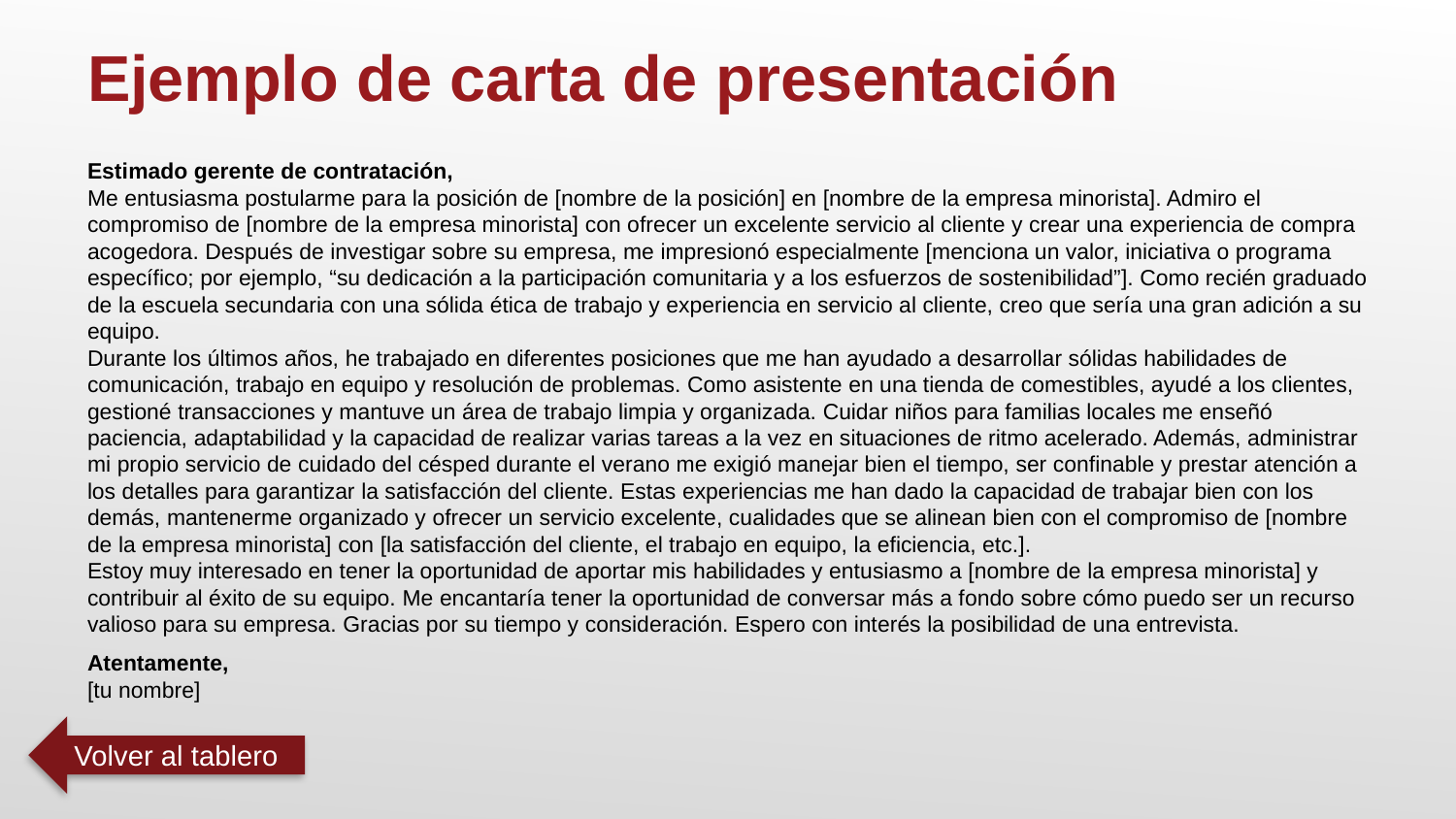

Ejemplo de carta de presentación
Estimado gerente de contratación,
Me entusiasma postularme para la posición de [nombre de la posición] en [nombre de la empresa minorista]. Admiro el compromiso de [nombre de la empresa minorista] con ofrecer un excelente servicio al cliente y crear una experiencia de compra acogedora. Después de investigar sobre su empresa, me impresionó especialmente [menciona un valor, iniciativa o programa específico; por ejemplo, “su dedicación a la participación comunitaria y a los esfuerzos de sostenibilidad”]. Como recién graduado de la escuela secundaria con una sólida ética de trabajo y experiencia en servicio al cliente, creo que sería una gran adición a su equipo.
Durante los últimos años, he trabajado en diferentes posiciones que me han ayudado a desarrollar sólidas habilidades de comunicación, trabajo en equipo y resolución de problemas. Como asistente en una tienda de comestibles, ayudé a los clientes, gestioné transacciones y mantuve un área de trabajo limpia y organizada. Cuidar niños para familias locales me enseñó paciencia, adaptabilidad y la capacidad de realizar varias tareas a la vez en situaciones de ritmo acelerado. Además, administrar mi propio servicio de cuidado del césped durante el verano me exigió manejar bien el tiempo, ser confinable y prestar atención a los detalles para garantizar la satisfacción del cliente. Estas experiencias me han dado la capacidad de trabajar bien con los demás, mantenerme organizado y ofrecer un servicio excelente, cualidades que se alinean bien con el compromiso de [nombre de la empresa minorista] con [la satisfacción del cliente, el trabajo en equipo, la eficiencia, etc.].
Estoy muy interesado en tener la oportunidad de aportar mis habilidades y entusiasmo a [nombre de la empresa minorista] y contribuir al éxito de su equipo. Me encantaría tener la oportunidad de conversar más a fondo sobre cómo puedo ser un recurso valioso para su empresa. Gracias por su tiempo y consideración. Espero con interés la posibilidad de una entrevista.
Atentamente,
[tu nombre]
Volver al tablero